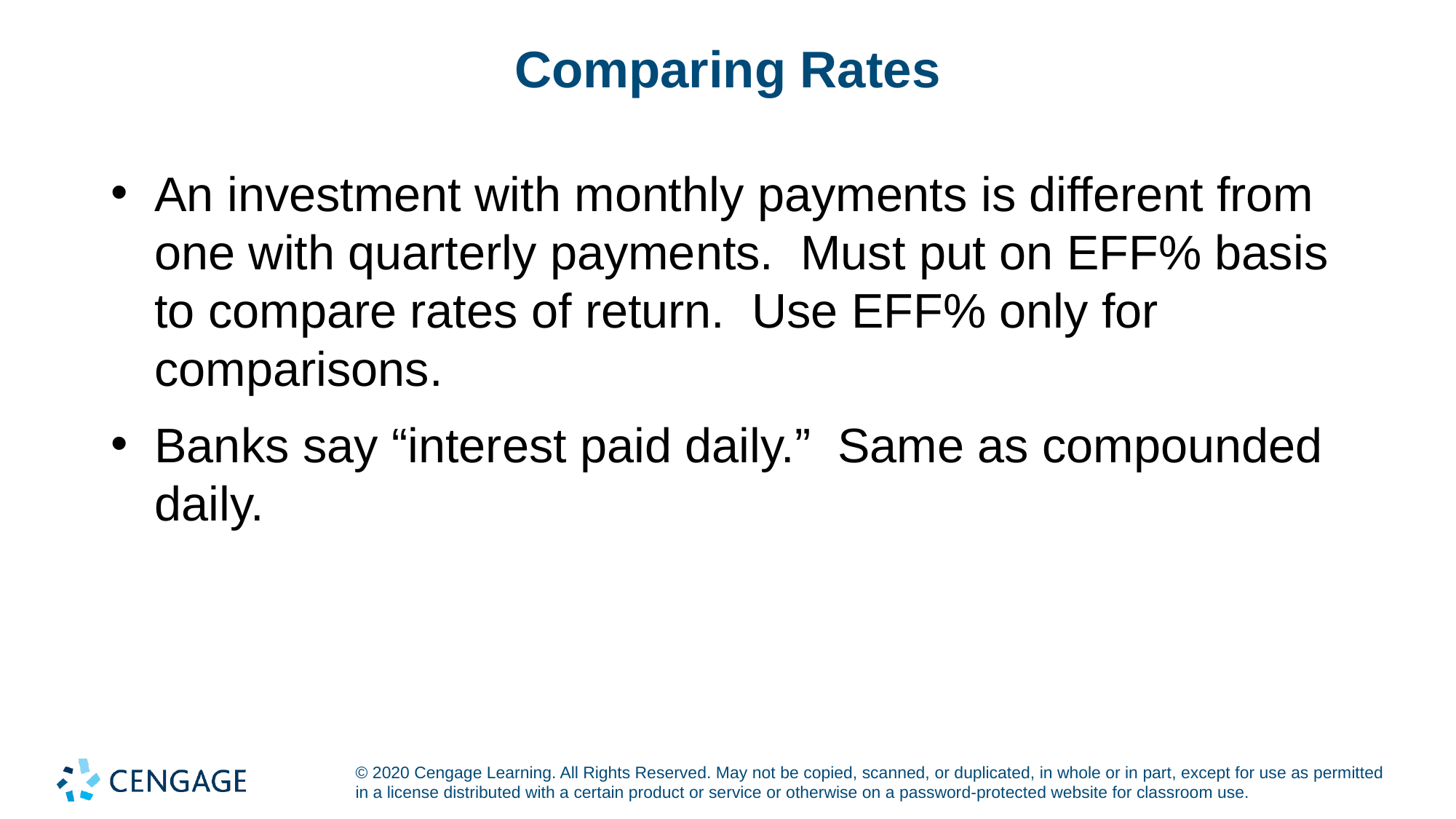

# Comparing Rates
An investment with monthly payments is different from one with quarterly payments.  Must put on EFF% basis to compare rates of return.  Use EFF% only for comparisons.
Banks say “interest paid daily.”  Same as compounded daily.